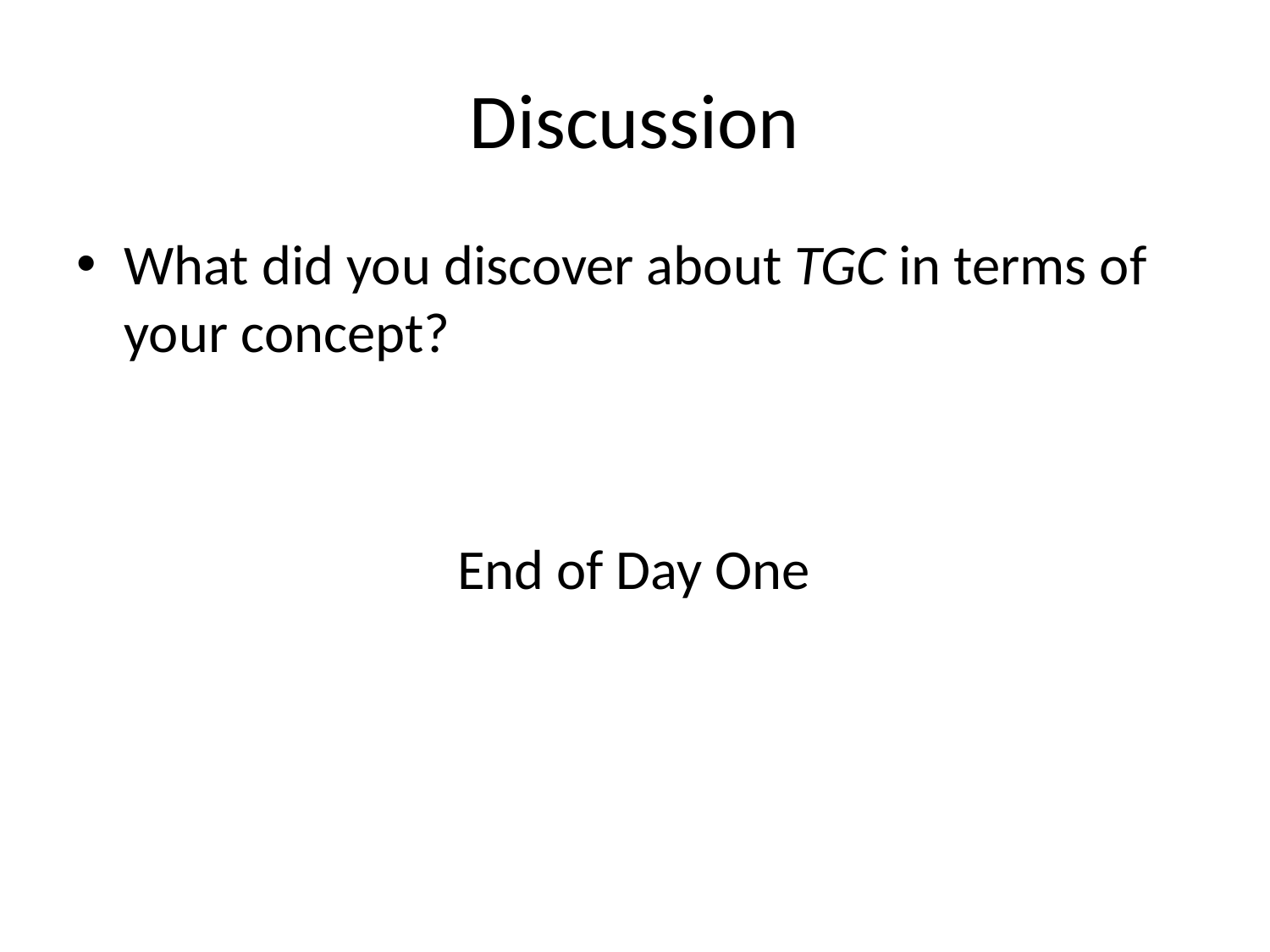

# Discussion
What did you discover about TGC in terms of your concept?

			End of Day One